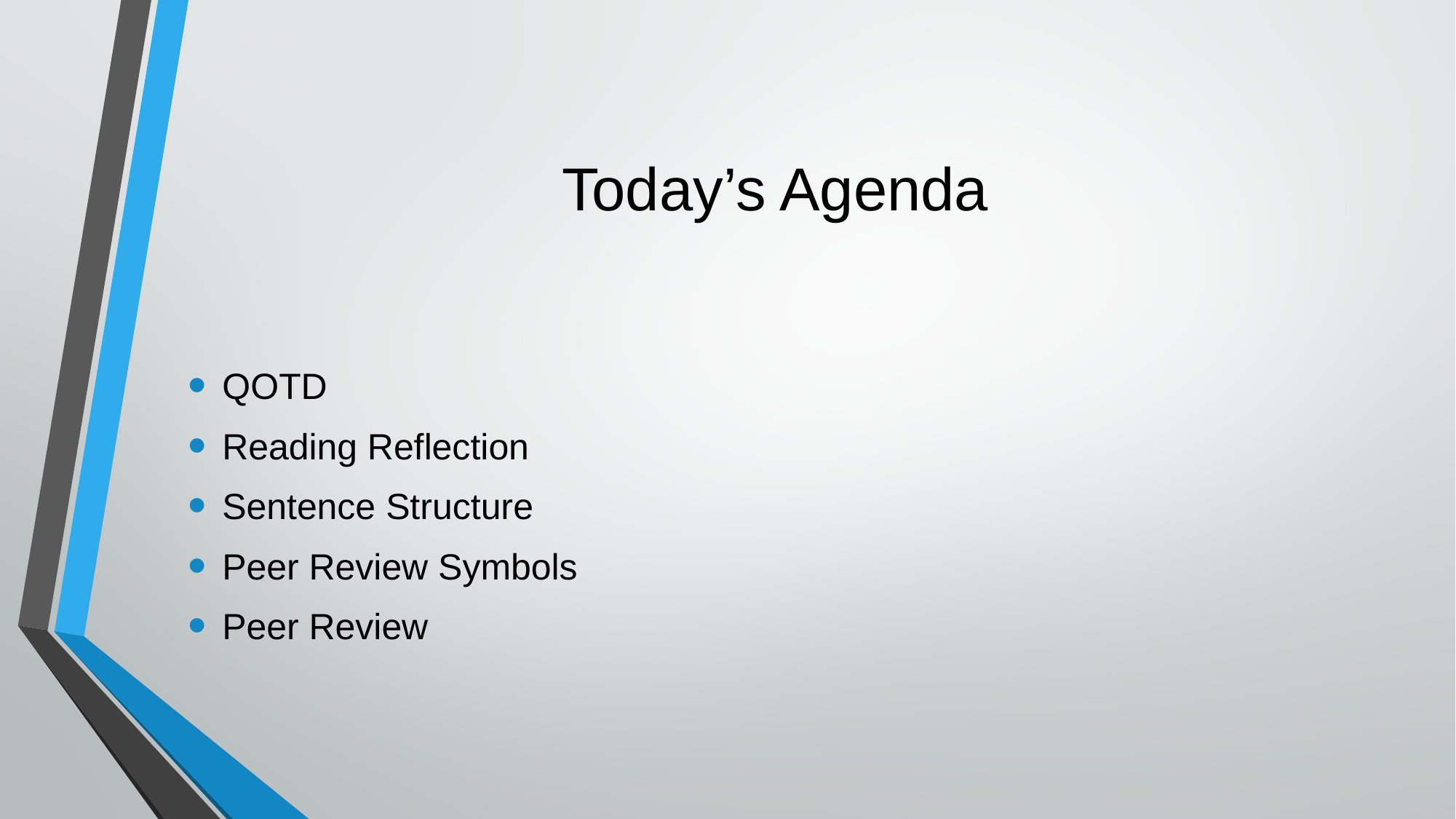

# Today’s Agenda
QOTD
Reading Reflection
Sentence Structure
Peer Review Symbols
Peer Review